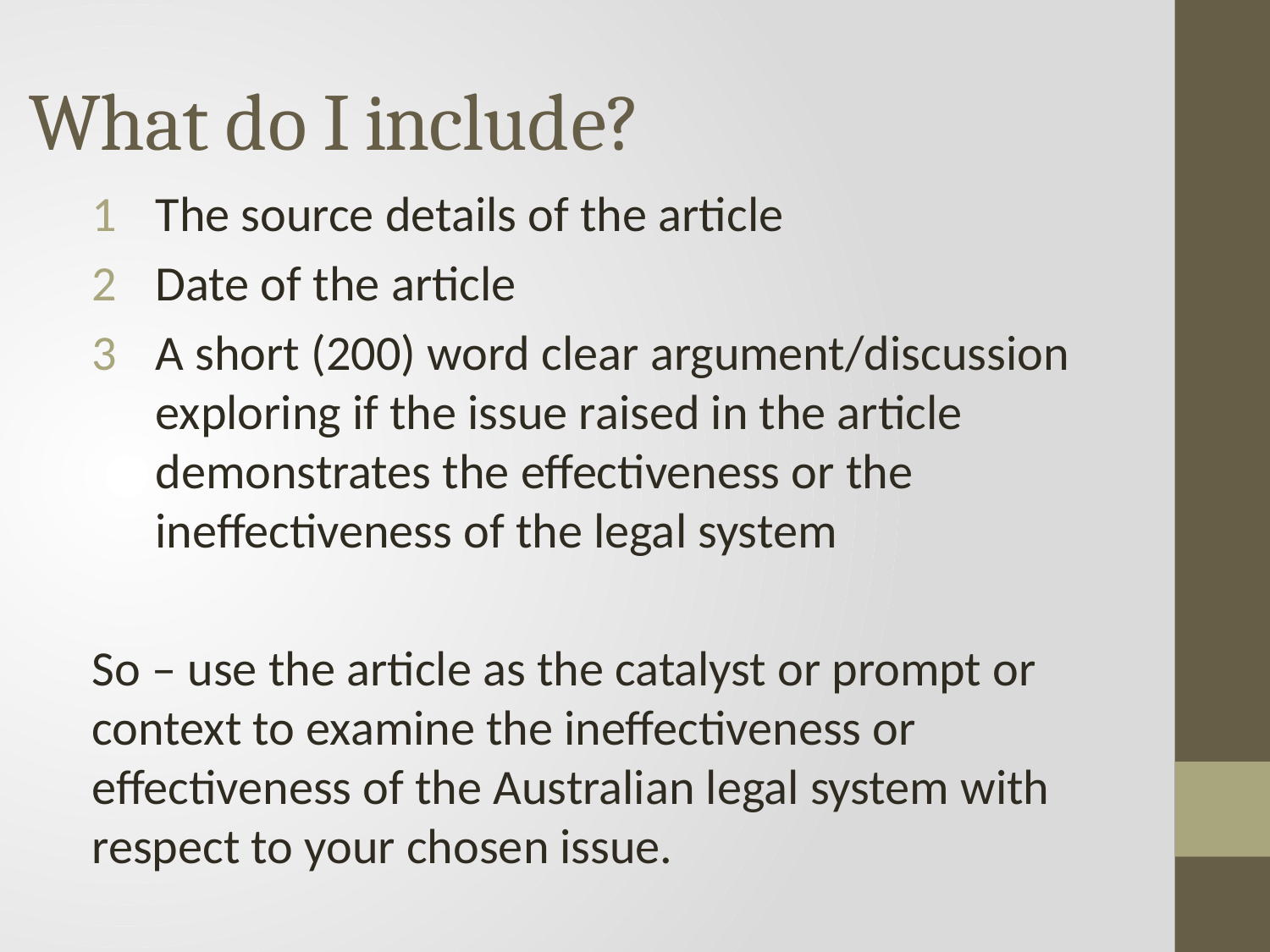

# What do I include?
The source details of the article
Date of the article
A short (200) word clear argument/discussion exploring if the issue raised in the article demonstrates the effectiveness or the ineffectiveness of the legal system

So – use the article as the catalyst or prompt or context to examine the ineffectiveness or effectiveness of the Australian legal system with respect to your chosen issue.